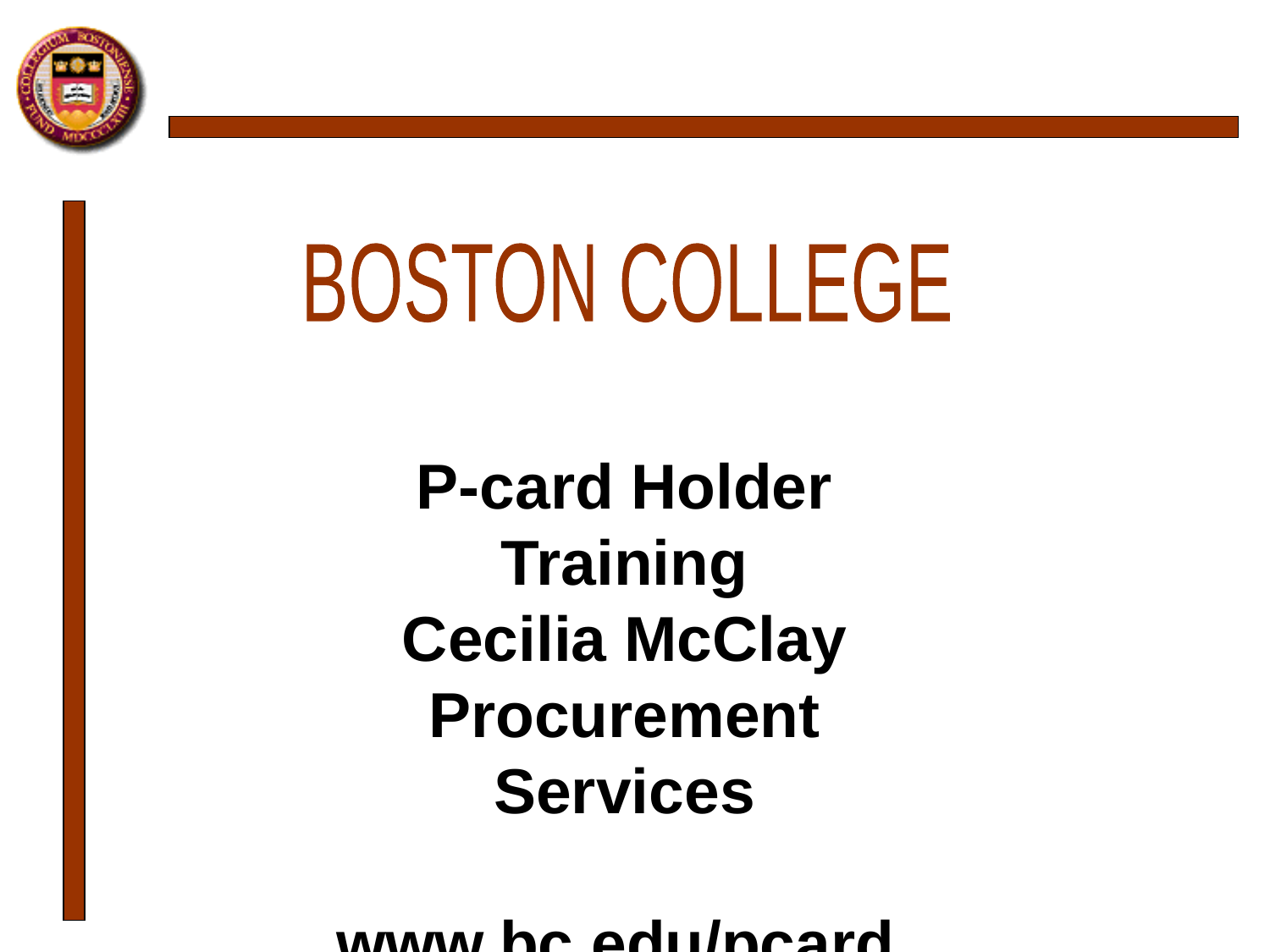

BOSTON COLLEGE

P-card Holder Training
Cecilia McClay Procurement Services

www.bc.edu/pcard